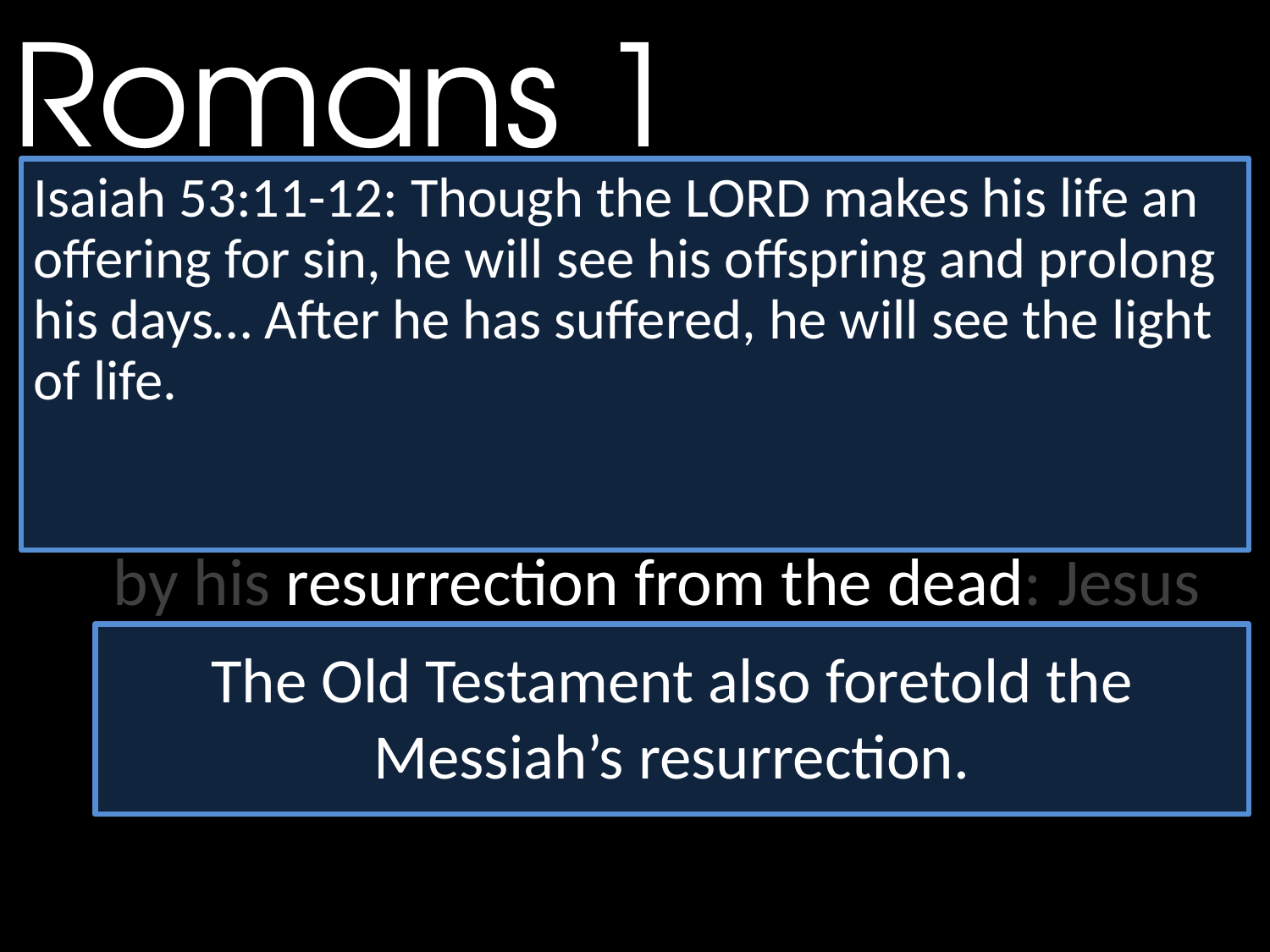

Romans 1

Isaiah 53:11-12: Though the LORD makes his life an offering for sin, he will see his offspring and prolong his days… After he has suffered, he will see the light of life.
2 	the gospel he promised beforehand through his prophets in the Holy Scriptures…
4 	and who through the Spirit of holiness was appointed the Son of God in power by his resurrection from the dead: Jesus Christ our Lord.

The Old Testament also foretold the Messiah’s resurrection.